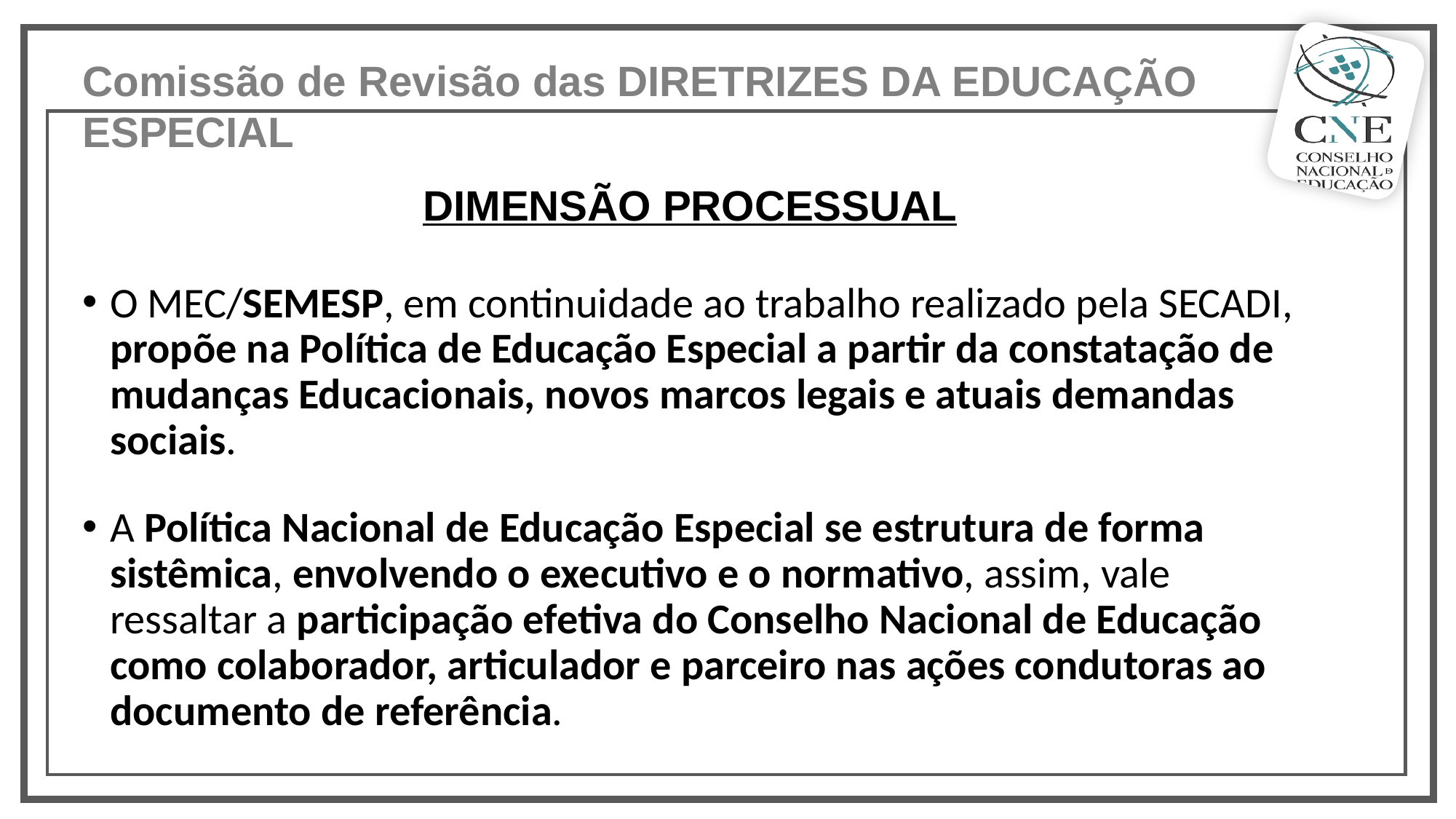

DIMENSÃO PROCESSUAL

O MEC/SEMESP, em continuidade ao trabalho realizado pela SECADI, propõe na Política de Educação Especial a partir da constatação de mudanças Educacionais, novos marcos legais e atuais demandas sociais.

A Política Nacional de Educação Especial se estrutura de forma sistêmica, envolvendo o executivo e o normativo, assim, vale ressaltar a participação efetiva do Conselho Nacional de Educação como colaborador, articulador e parceiro nas ações condutoras ao documento de referência.